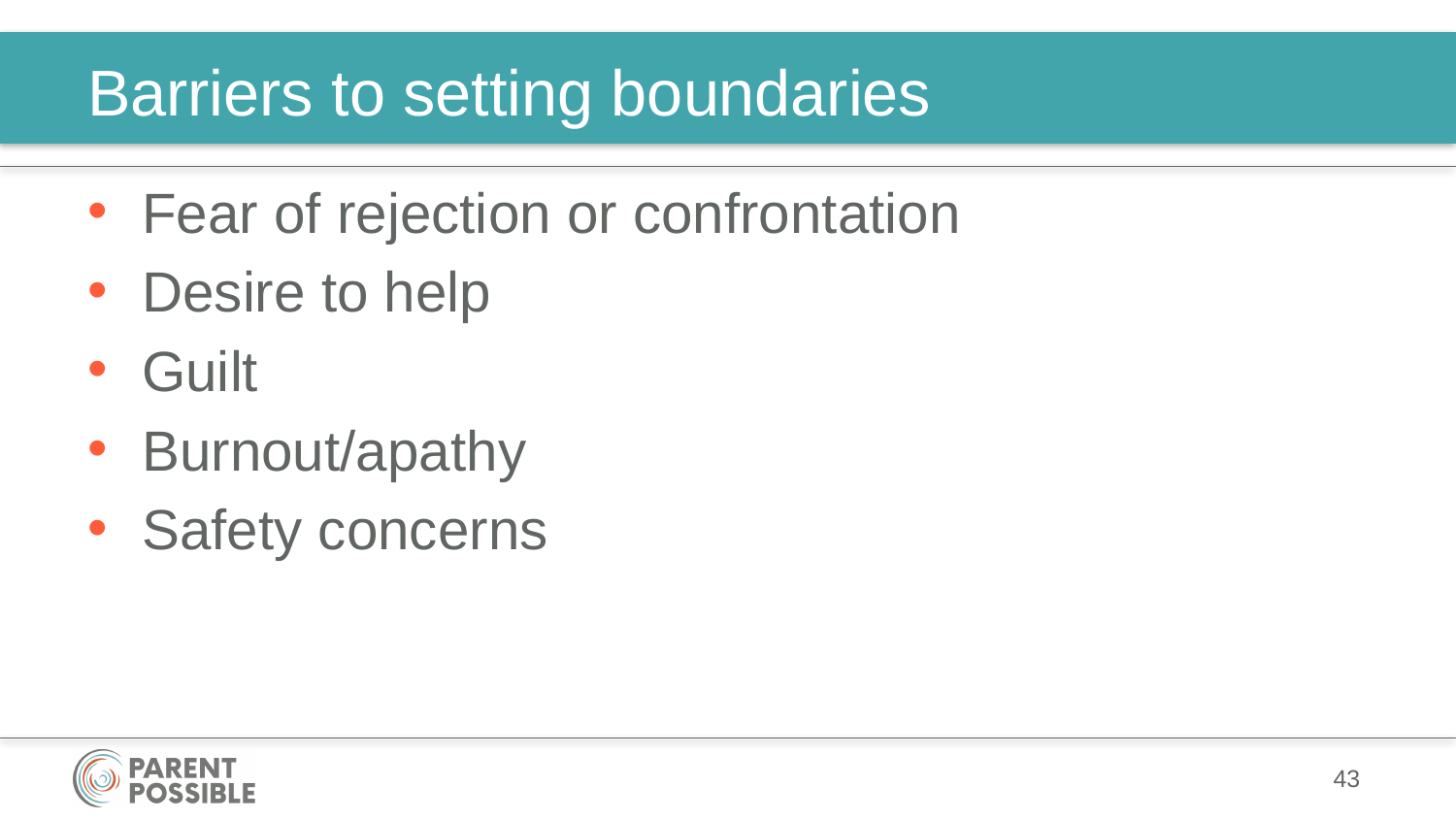

# Barriers to setting boundaries
Fear of rejection or confrontation
Desire to help
Guilt
Burnout/apathy
Safety concerns